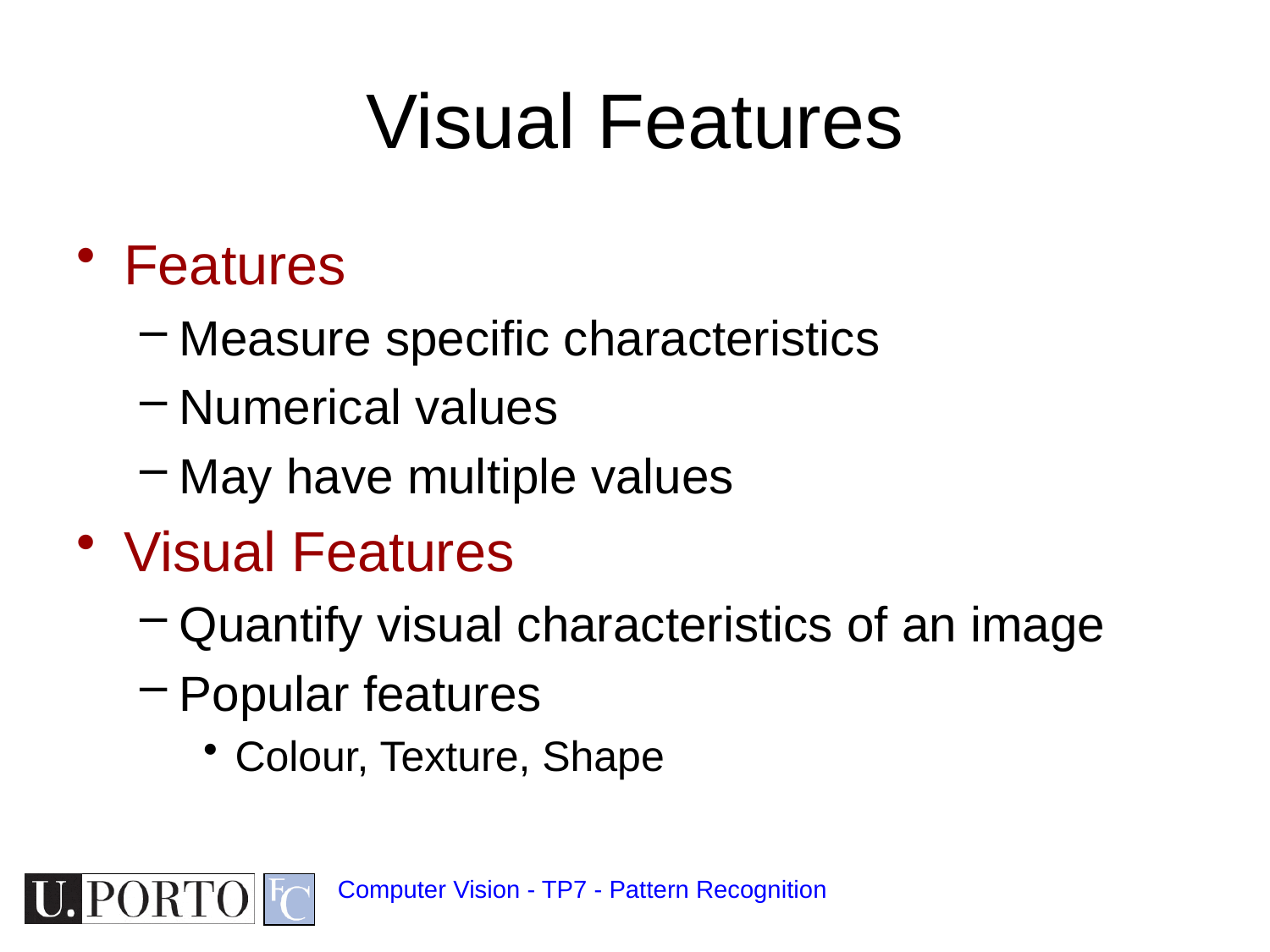

# Visual Features
Features
Measure specific characteristics
Numerical values
May have multiple values
Visual Features
Quantify visual characteristics of an image
Popular features
Colour, Texture, Shape
Computer Vision - TP7 - Pattern Recognition